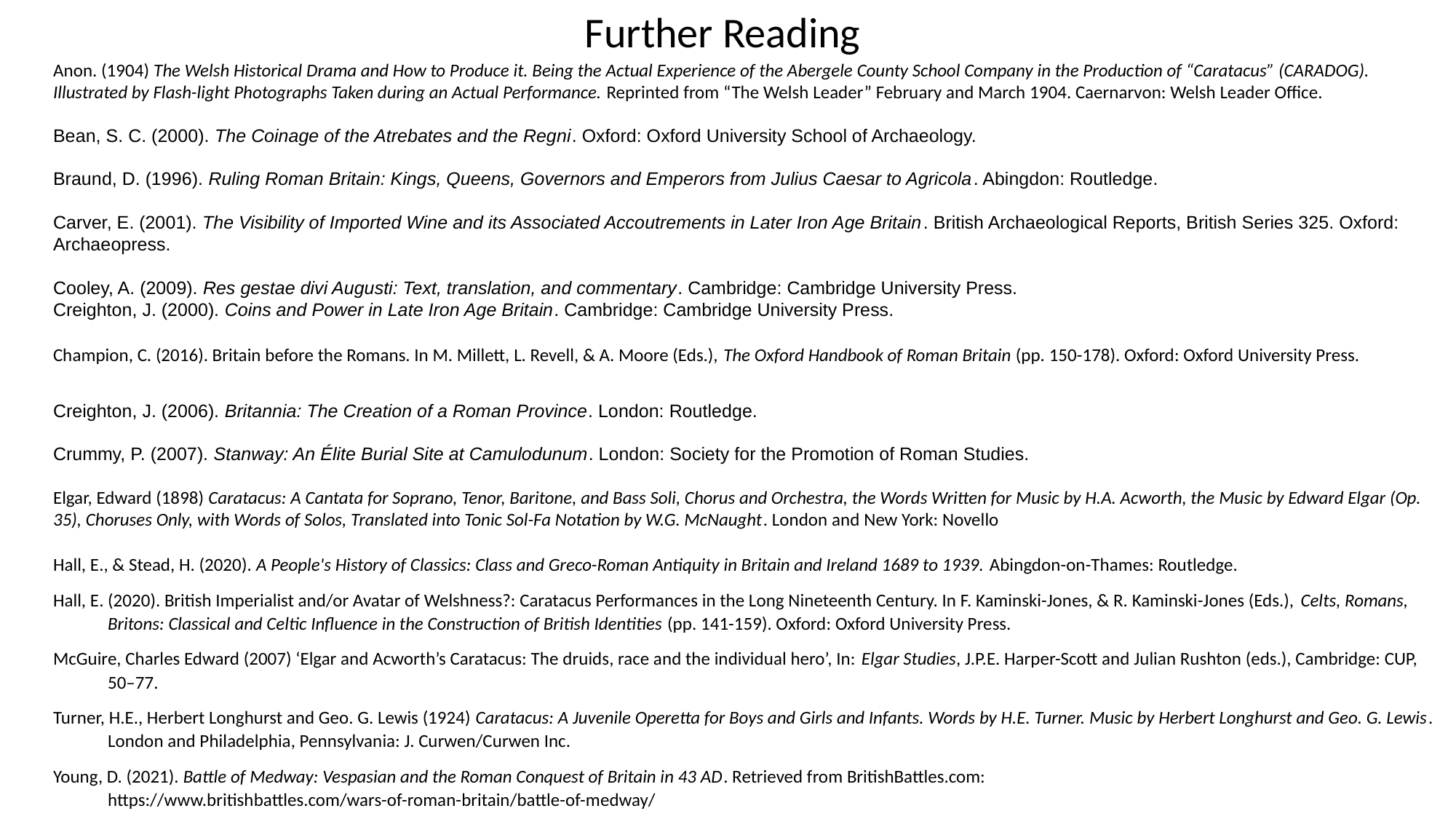

Further Reading

Anon. (1904) The Welsh Historical Drama and How to Produce it. Being the Actual Experience of the Abergele County School Company in the Production of “Caratacus” (CARADOG). Illustrated by Flash-light Photographs Taken during an Actual Performance. Reprinted from “The Welsh Leader” February and March 1904. Caernarvon: Welsh Leader Office.

Bean, S. C. (2000). The Coinage of the Atrebates and the Regni. Oxford: Oxford University School of Archaeology.

Braund, D. (1996). Ruling Roman Britain: Kings, Queens, Governors and Emperors from Julius Caesar to Agricola. Abingdon: Routledge.

Carver, E. (2001). The Visibility of Imported Wine and its Associated Accoutrements in Later Iron Age Britain. British Archaeological Reports, British Series 325. Oxford: Archaeopress.

Cooley, A. (2009). Res gestae divi Augusti: Text, translation, and commentary. Cambridge: Cambridge University Press.
Creighton, J. (2000). Coins and Power in Late Iron Age Britain. Cambridge: Cambridge University Press.

Champion, C. (2016). Britain before the Romans. In M. Millett, L. Revell, & A. Moore (Eds.), The Oxford Handbook of Roman Britain (pp. 150-178). Oxford: Oxford University Press.

Creighton, J. (2006). Britannia: The Creation of a Roman Province. London: Routledge.

Crummy, P. (2007). Stanway: An Élite Burial Site at Camulodunum. London: Society for the Promotion of Roman Studies.

Elgar, Edward (1898) Caratacus: A Cantata for Soprano, Tenor, Baritone, and Bass Soli, Chorus and Orchestra, the Words Written for Music by H.A. Acworth, the Music by Edward Elgar (Op. 35), Choruses Only, with Words of Solos, Translated into Tonic Sol-Fa Notation by W.G. McNaught. London and New York: Novello

Hall, E., & Stead, H. (2020). A People's History of Classics: Class and Greco-Roman Antiquity in Britain and Ireland 1689 to 1939. Abingdon-on-Thames: Routledge.
Hall, E. (2020). British Imperialist and/or Avatar of Welshness?: Caratacus Performances in the Long Nineteenth Century. In F. Kaminski-Jones, & R. Kaminski-Jones (Eds.), Celts, Romans, Britons: Classical and Celtic Influence in the Construction of British Identities (pp. 141-159). Oxford: Oxford University Press.
McGuire, Charles Edward (2007) ‘Elgar and Acworth’s Caratacus: The druids, race and the individual hero’, In: Elgar Studies, J.P.E. Harper-Scott and Julian Rushton (eds.), Cambridge: CUP, 50–77.
Turner, H.E., Herbert Longhurst and Geo. G. Lewis (1924) Caratacus: A Juvenile Operetta for Boys and Girls and Infants. Words by H.E. Turner. Music by Herbert Longhurst and Geo. G. Lewis. London and Philadelphia, Pennsylvania: J. Curwen/Curwen Inc.
Young, D. (2021). Battle of Medway: Vespasian and the Roman Conquest of Britain in 43 AD. Retrieved from BritishBattles.com: https://www.britishbattles.com/wars-of-roman-britain/battle-of-medway/